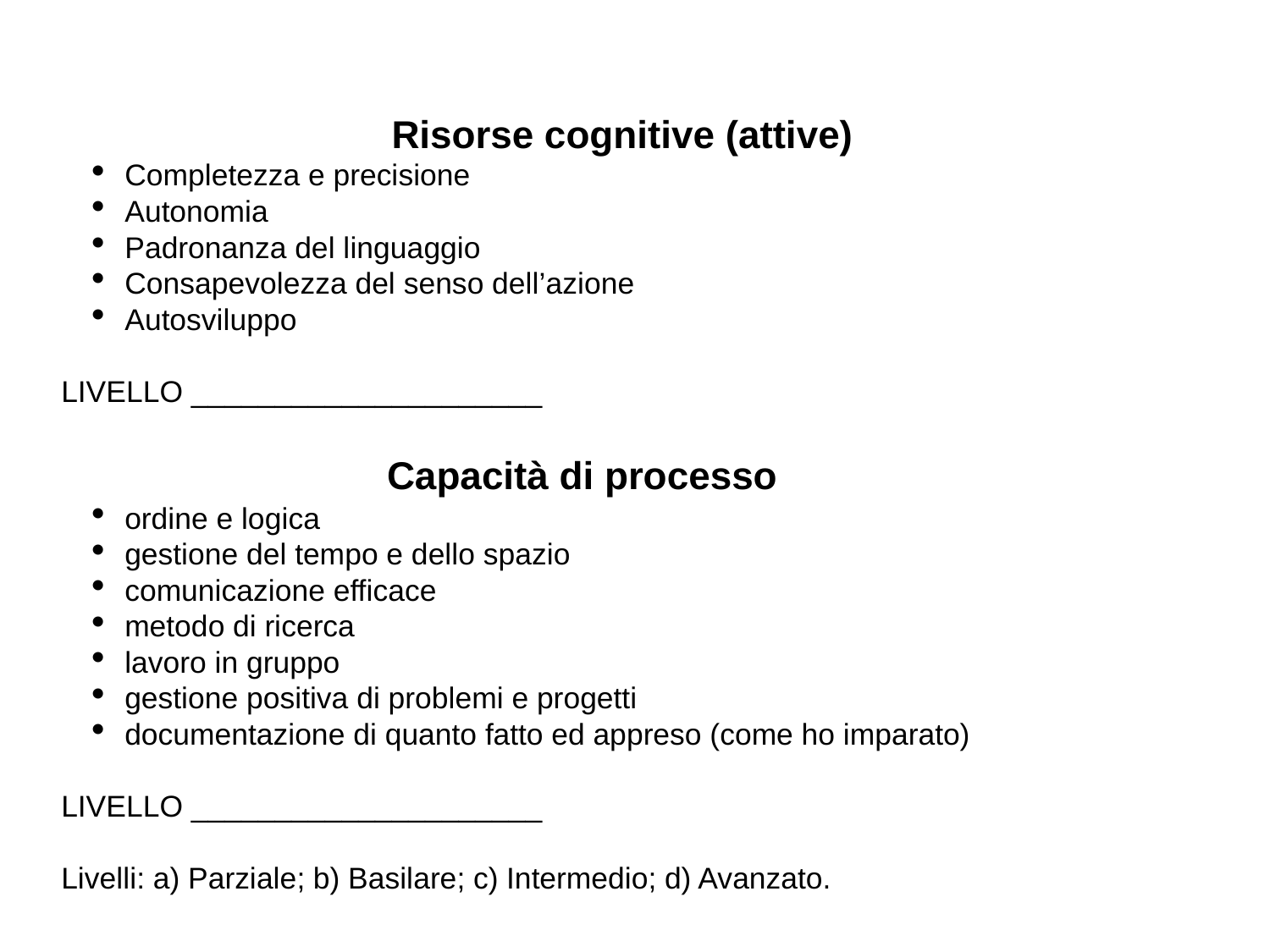

Risorse cognitive (attive)
Completezza e precisione
Autonomia
Padronanza del linguaggio
Consapevolezza del senso dell’azione
Autosviluppo

LIVELLO _____________________

                                               Capacità di processo
ordine e logica
gestione del tempo e dello spazio
comunicazione efficace
metodo di ricerca
lavoro in gruppo
gestione positiva di problemi e progetti
documentazione di quanto fatto ed appreso (come ho imparato)

LIVELLO _____________________

Livelli: a) Parziale; b) Basilare; c) Intermedio; d) Avanzato.